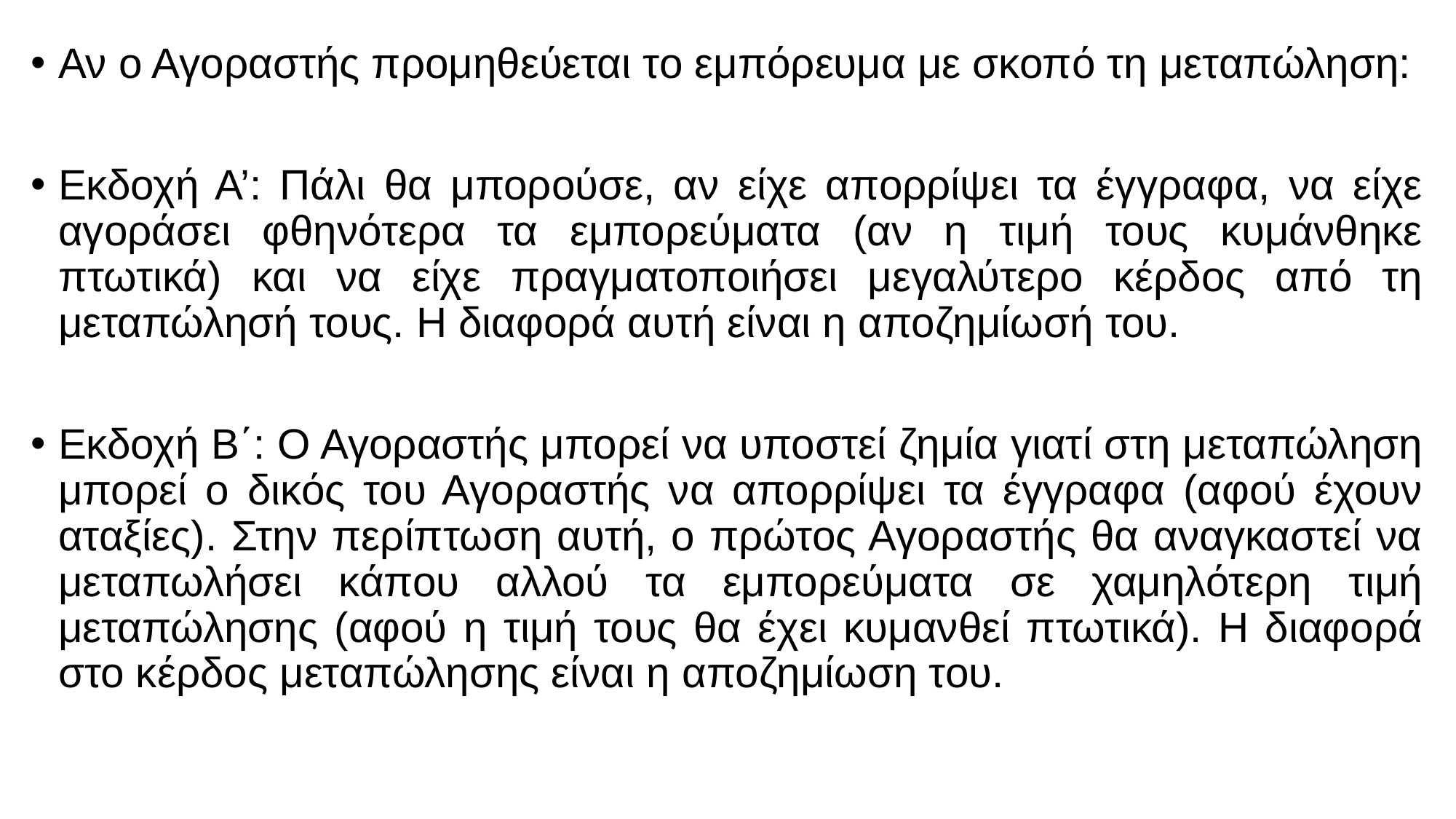

Αν ο Αγοραστής προμηθεύεται το εμπόρευμα με σκοπό τη μεταπώληση:

Εκδοχή Α’: Πάλι θα μπορούσε, αν είχε απορρίψει τα έγγραφα, να είχε αγοράσει φθηνότερα τα εμπορεύματα (αν η τιμή τους κυμάνθηκε πτωτικά) και να είχε πραγματοποιήσει μεγαλύτερο κέρδος από τη μεταπώλησή τους. Η διαφορά αυτή είναι η αποζημίωσή του.

Εκδοχή Β΄: Ο Αγοραστής μπορεί να υποστεί ζημία γιατί στη μεταπώληση μπορεί ο δικός του Αγοραστής να απορρίψει τα έγγραφα (αφού έχουν αταξίες). Στην περίπτωση αυτή, ο πρώτος Αγοραστής θα αναγκαστεί να μεταπωλήσει κάπου αλλού τα εμπορεύματα σε χαμηλότερη τιμή μεταπώλησης (αφού η τιμή τους θα έχει κυμανθεί πτωτικά). Η διαφορά στο κέρδος μεταπώλησης είναι η αποζημίωση του.